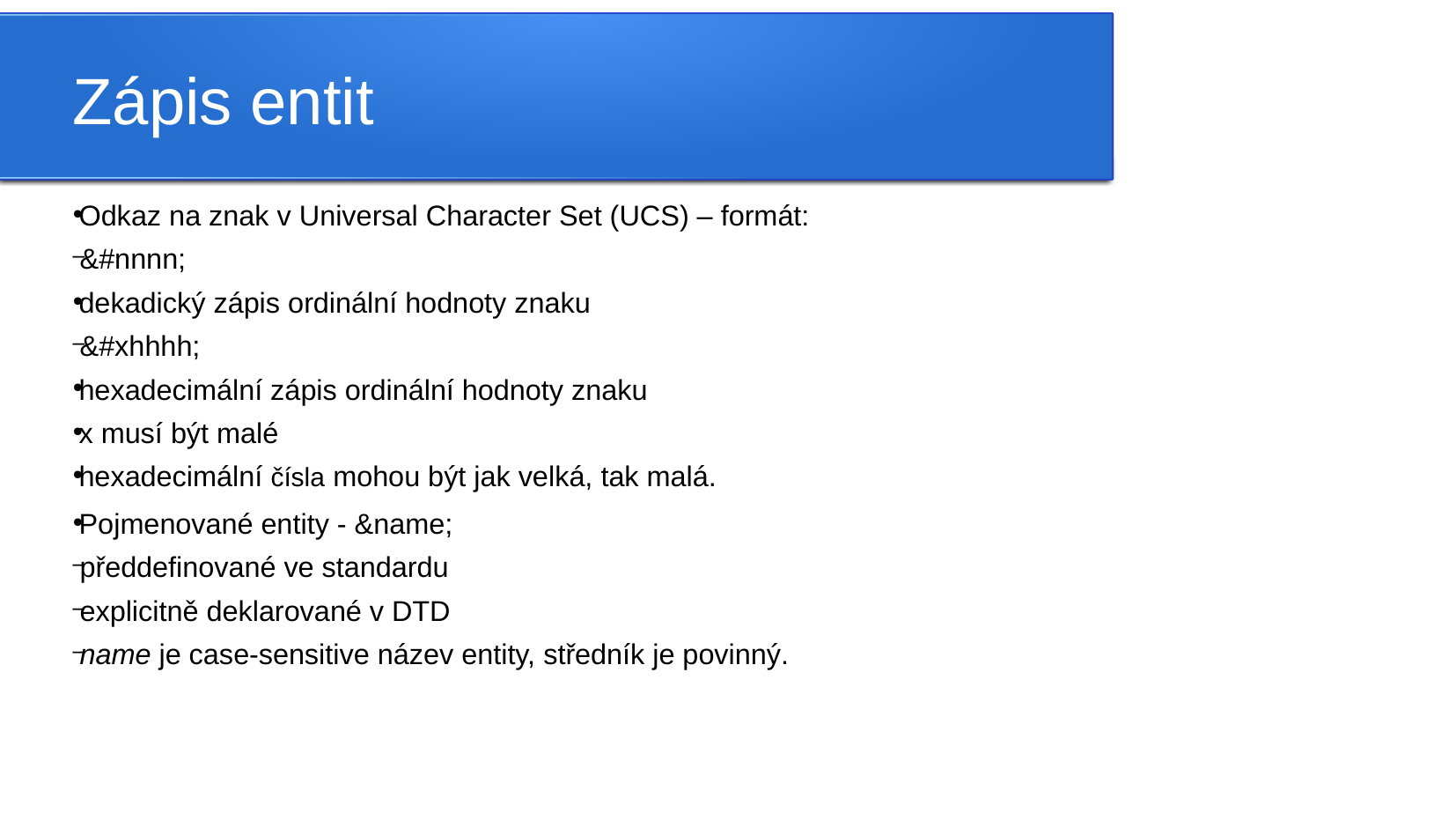

Zápis entit
Odkaz na znak v Universal Character Set (UCS) – formát:
&#nnnn;
dekadický zápis ordinální hodnoty znaku
&#xhhhh;
hexadecimální zápis ordinální hodnoty znaku
x musí být malé
hexadecimální čísla mohou být jak velká, tak malá.
Pojmenované entity - &name;
předdefinované ve standardu
explicitně deklarované v DTD
name je case-sensitive název entity, středník je povinný.